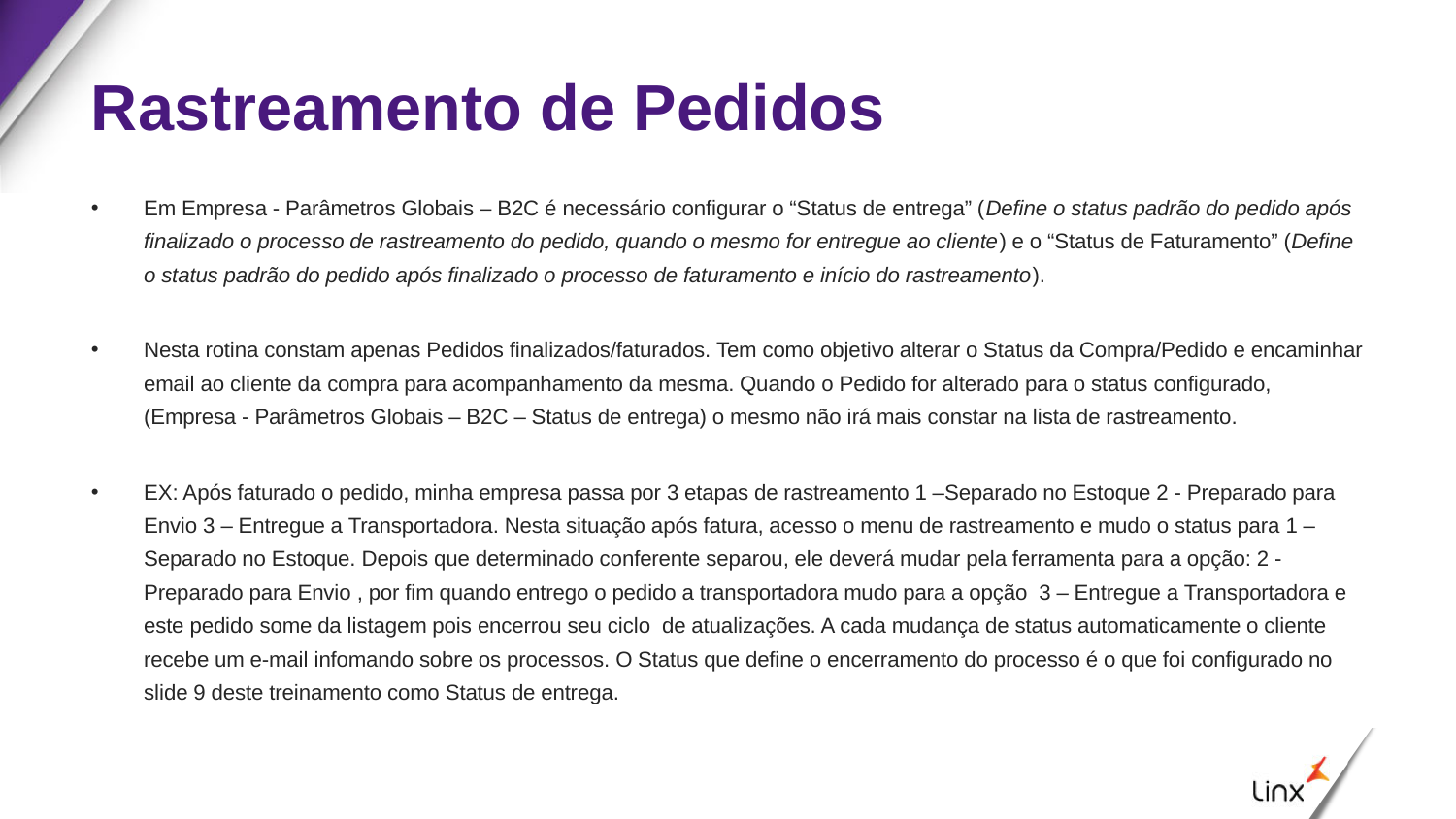

# Rastreamento de Pedidos
Em Empresa - Parâmetros Globais – B2C é necessário configurar o “Status de entrega” (Define o status padrão do pedido após finalizado o processo de rastreamento do pedido, quando o mesmo for entregue ao cliente) e o “Status de Faturamento” (Define o status padrão do pedido após finalizado o processo de faturamento e início do rastreamento).

Nesta rotina constam apenas Pedidos finalizados/faturados. Tem como objetivo alterar o Status da Compra/Pedido e encaminhar email ao cliente da compra para acompanhamento da mesma. Quando o Pedido for alterado para o status configurado, (Empresa - Parâmetros Globais – B2C – Status de entrega) o mesmo não irá mais constar na lista de rastreamento.

EX: Após faturado o pedido, minha empresa passa por 3 etapas de rastreamento 1 –Separado no Estoque 2 - Preparado para Envio 3 – Entregue a Transportadora. Nesta situação após fatura, acesso o menu de rastreamento e mudo o status para 1 –Separado no Estoque. Depois que determinado conferente separou, ele deverá mudar pela ferramenta para a opção: 2 - Preparado para Envio , por fim quando entrego o pedido a transportadora mudo para a opção  3 – Entregue a Transportadora e este pedido some da listagem pois encerrou seu ciclo  de atualizações. A cada mudança de status automaticamente o cliente recebe um e-mail infomando sobre os processos. O Status que define o encerramento do processo é o que foi configurado no slide 9 deste treinamento como Status de entrega.